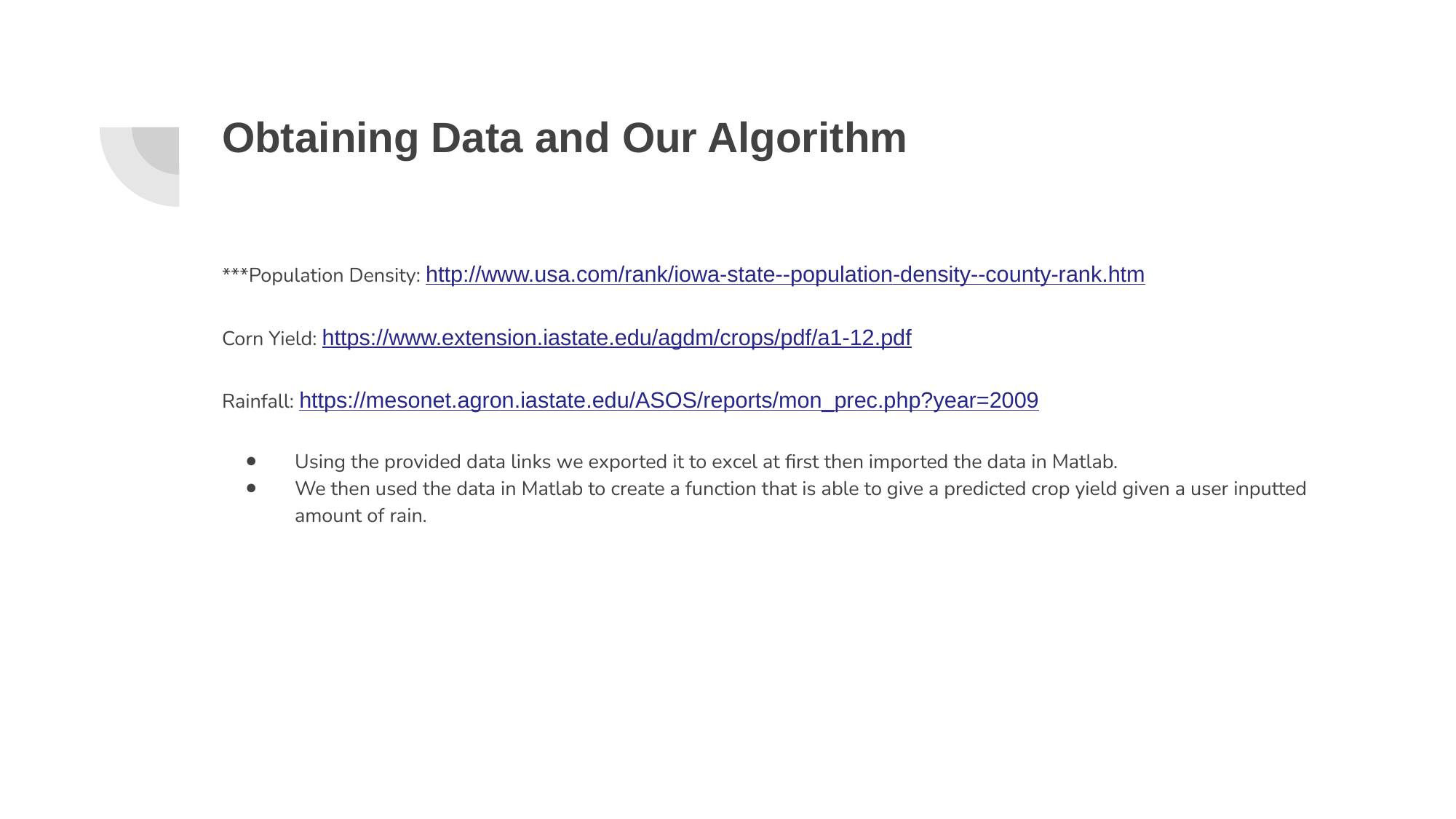

# Obtaining Data and Our Algorithm
***Population Density: http://www.usa.com/rank/iowa-state--population-density--county-rank.htm
Corn Yield: https://www.extension.iastate.edu/agdm/crops/pdf/a1-12.pdf
Rainfall: https://mesonet.agron.iastate.edu/ASOS/reports/mon_prec.php?year=2009
Using the provided data links we exported it to excel at first then imported the data in Matlab.
We then used the data in Matlab to create a function that is able to give a predicted crop yield given a user inputted amount of rain.